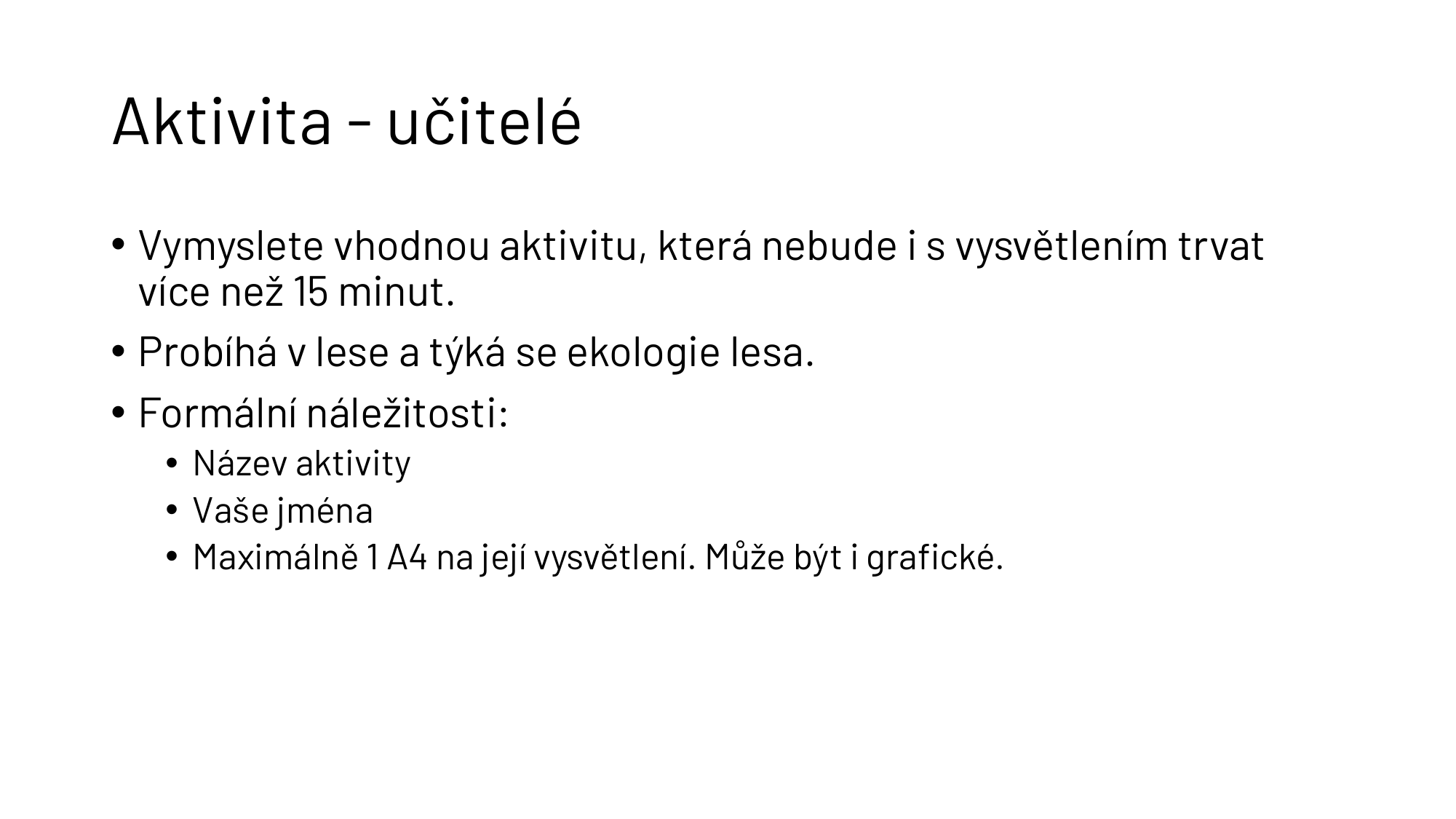

# Aktivita - učitelé
Vymyslete vhodnou aktivitu, která nebude i s vysvětlením trvat více než 15 minut.
Probíhá v lese a týká se ekologie lesa.
Formální náležitosti:
Název aktivity
Vaše jména
Maximálně 1 A4 na její vysvětlení. Může být i grafické.